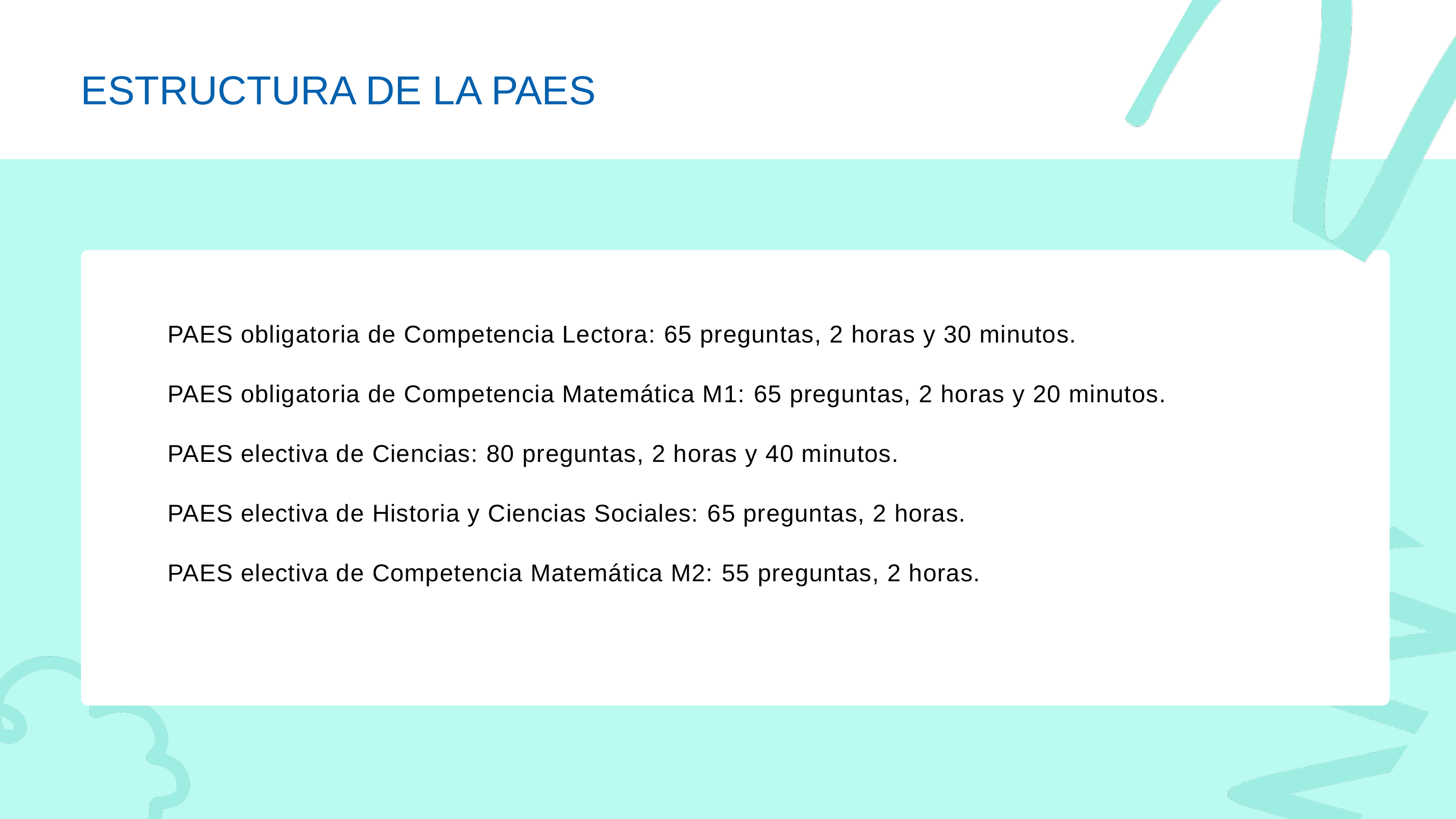

ESTRUCTURA DE LA PAES

PAES obligatoria de Competencia Lectora: 65 preguntas, 2 horas y 30 minutos.

PAES obligatoria de Competencia Matemática M1: 65 preguntas, 2 horas y 20 minutos.

PAES electiva de Ciencias: 80 preguntas, 2 horas y 40 minutos.

PAES electiva de Historia y Ciencias Sociales: 65 preguntas, 2 horas.

PAES electiva de Competencia Matemática M2: 55 preguntas, 2 horas.